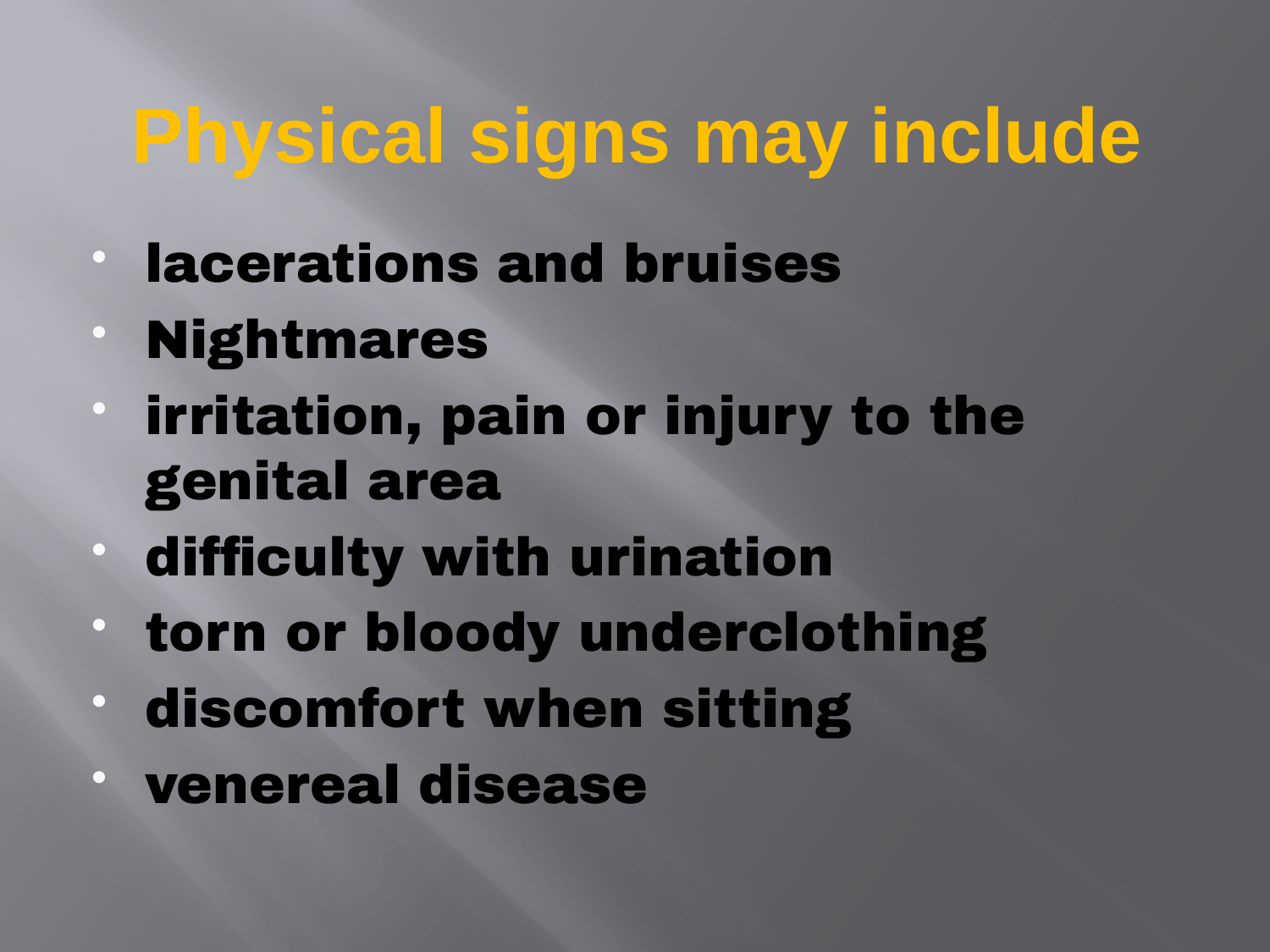

# Physical signs may include
lacerations and bruises
Nightmares
irritation, pain or injury to the genital area
difficulty with urination
torn or bloody underclothing
discomfort when sitting
venereal disease